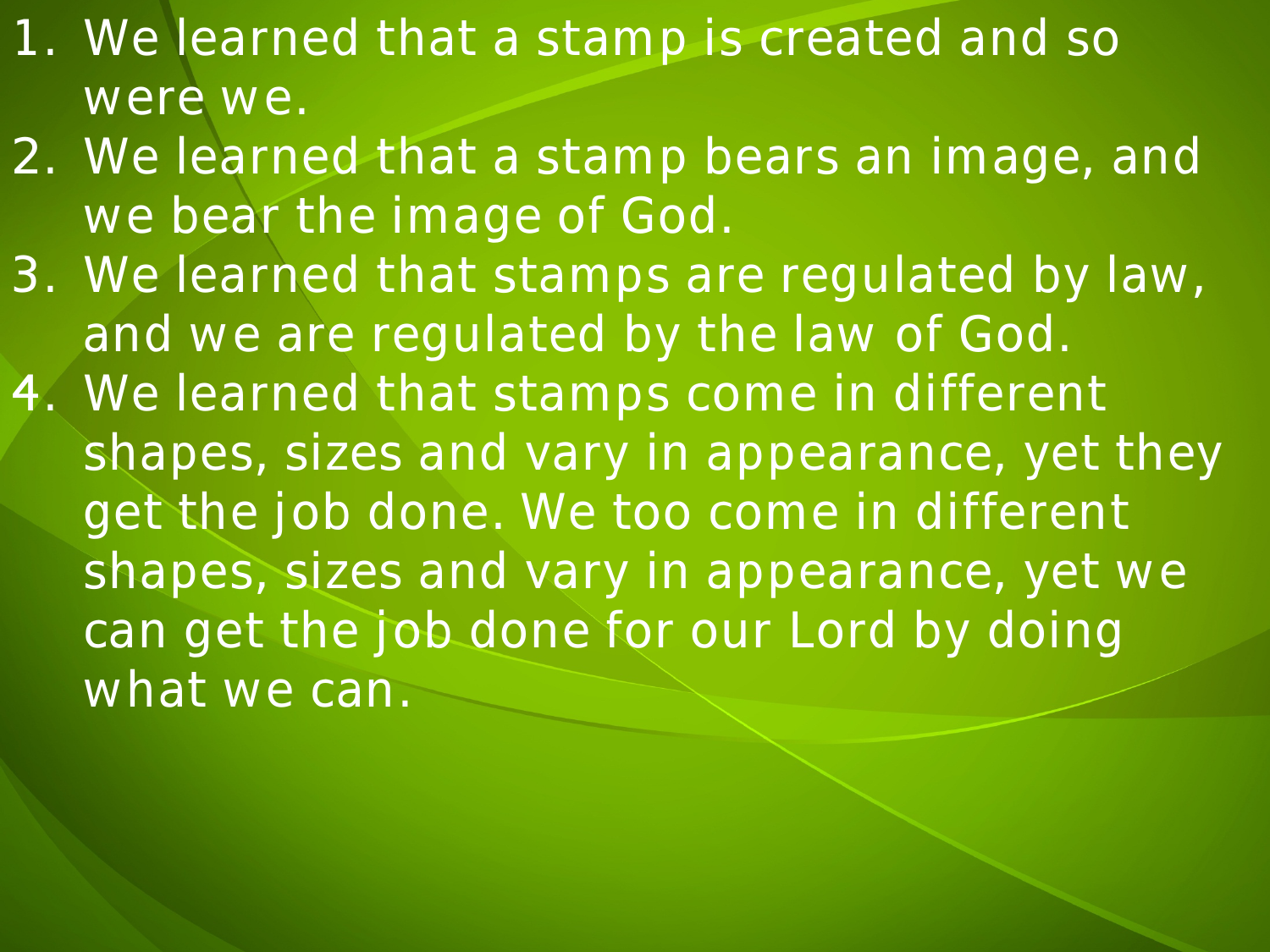

We learned that a stamp is created and so were we.
We learned that a stamp bears an image, and we bear the image of God.
We learned that stamps are regulated by law, and we are regulated by the law of God.
We learned that stamps come in different shapes, sizes and vary in appearance, yet they get the job done. We too come in different shapes, sizes and vary in appearance, yet we can get the job done for our Lord by doing what we can.